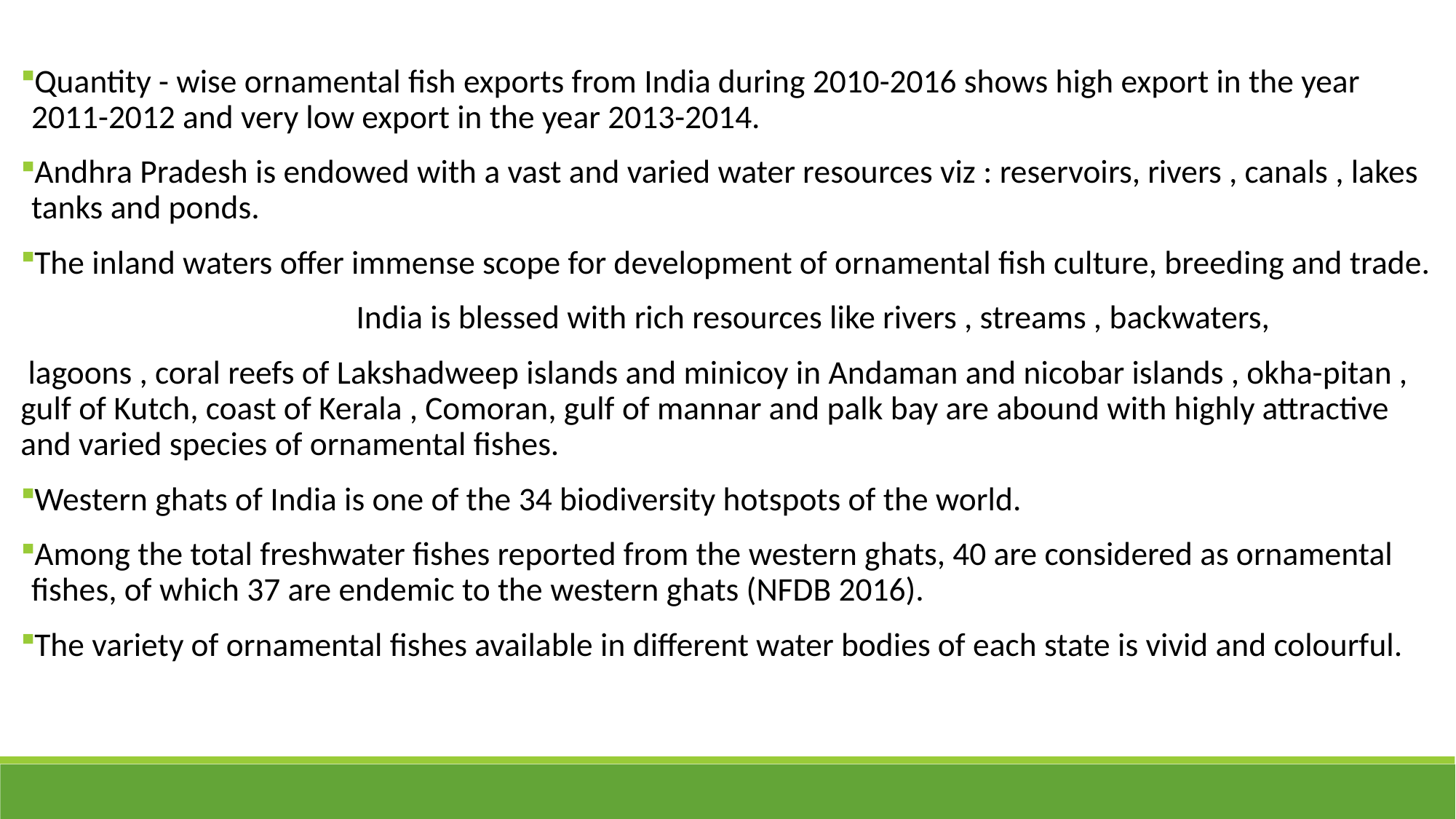

Quantity - wise ornamental fish exports from India during 2010-2016 shows high export in the year 2011-2012 and very low export in the year 2013-2014.
Andhra Pradesh is endowed with a vast and varied water resources viz : reservoirs, rivers , canals , lakes  tanks and ponds.
The inland waters offer immense scope for development of ornamental fish culture, breeding and trade.
                                             India is blessed with rich resources like rivers , streams , backwaters,
 lagoons , coral reefs of Lakshadweep islands and minicoy in Andaman and nicobar islands , okha-pitan , gulf of Kutch, coast of Kerala , Comoran, gulf of mannar and palk bay are abound with highly attractive and varied species of ornamental fishes.
Western ghats of India is one of the 34 biodiversity hotspots of the world.
Among the total freshwater fishes reported from the western ghats, 40 are considered as ornamental fishes, of which 37 are endemic to the western ghats (NFDB 2016).
The variety of ornamental fishes available in different water bodies of each state is vivid and colourful.